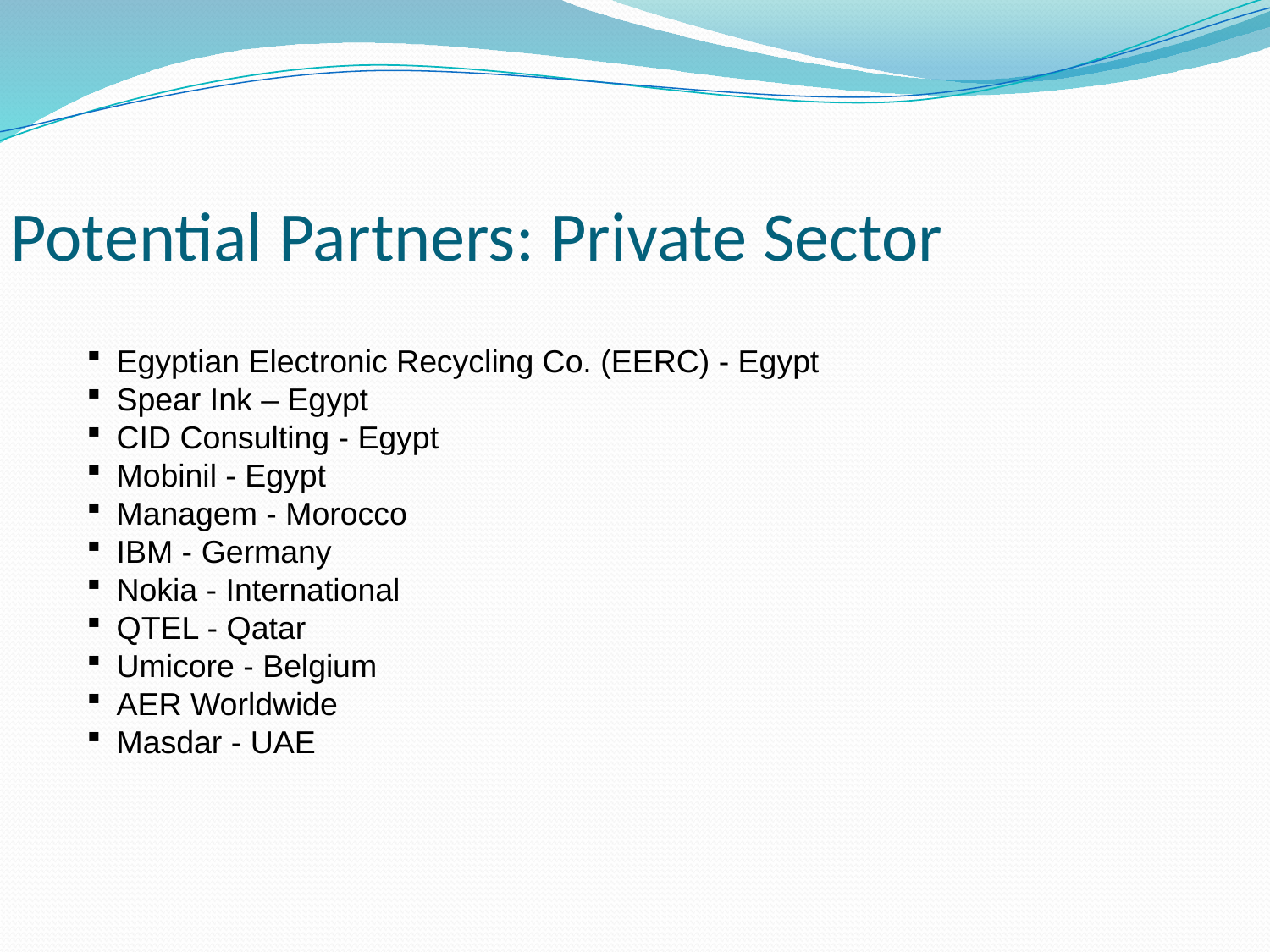

# Potential Partners: Private Sector

Egyptian Electronic Recycling Co. (EERC) - Egypt
Spear Ink – Egypt
CID Consulting - Egypt
Mobinil - Egypt
Managem - Morocco
IBM - Germany
Nokia - International
QTEL - Qatar
Umicore - Belgium
AER Worldwide
Masdar - UAE